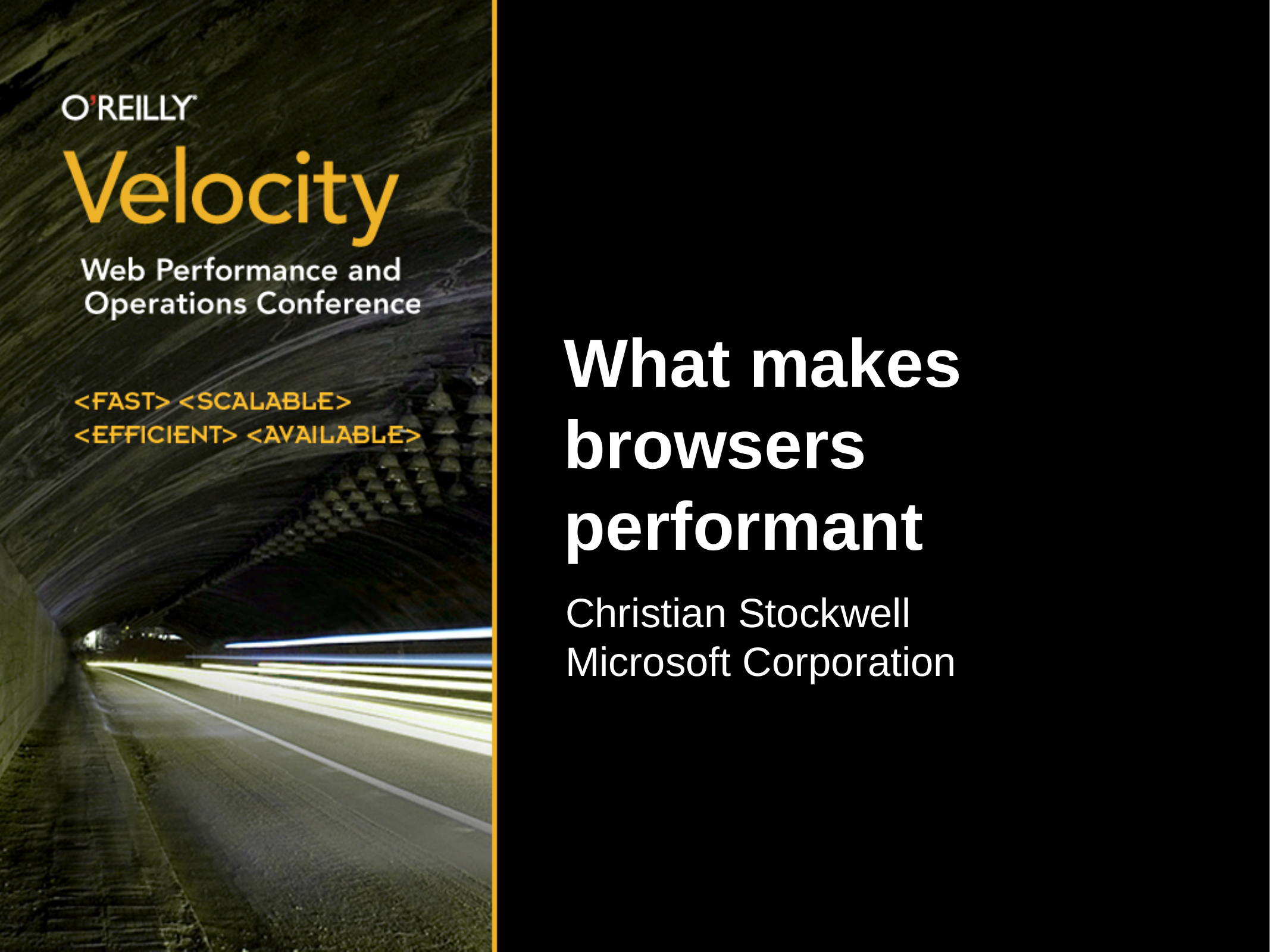

# What makes browsers performant
Christian Stockwell
Microsoft Corporation